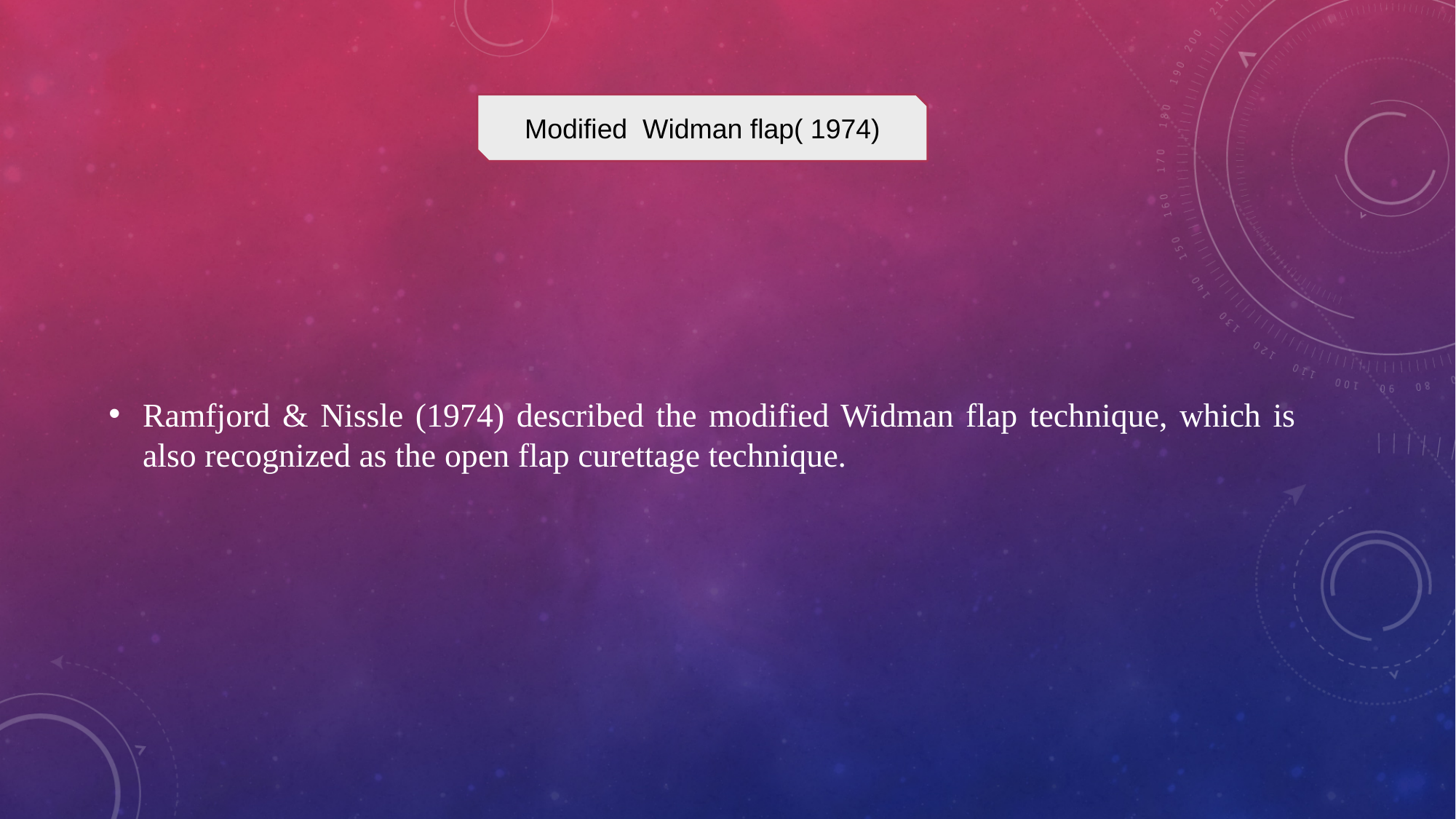

Modified  Widman flap( 1974)
Ramfjord & Nissle (1974) described the modified Widman flap technique, which is also recognized as the open flap curettage technique.